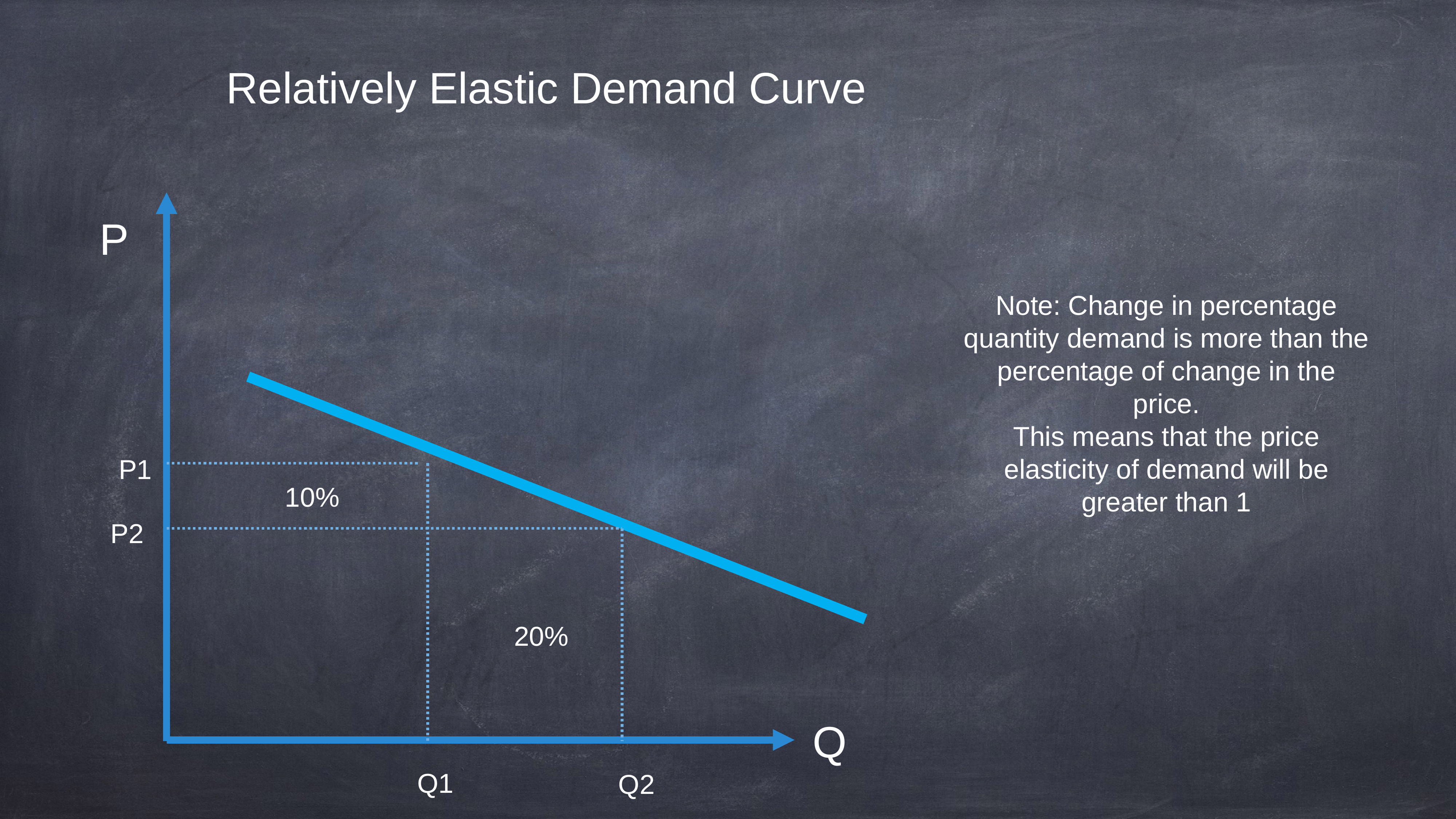

Relatively Elastic Demand Curve
P
Note: Change in percentage quantity demand is more than the percentage of change in the price.
This means that the price elasticity of demand will be greater than 1
P1
10%
P2
20%
Q
Q1
Q2